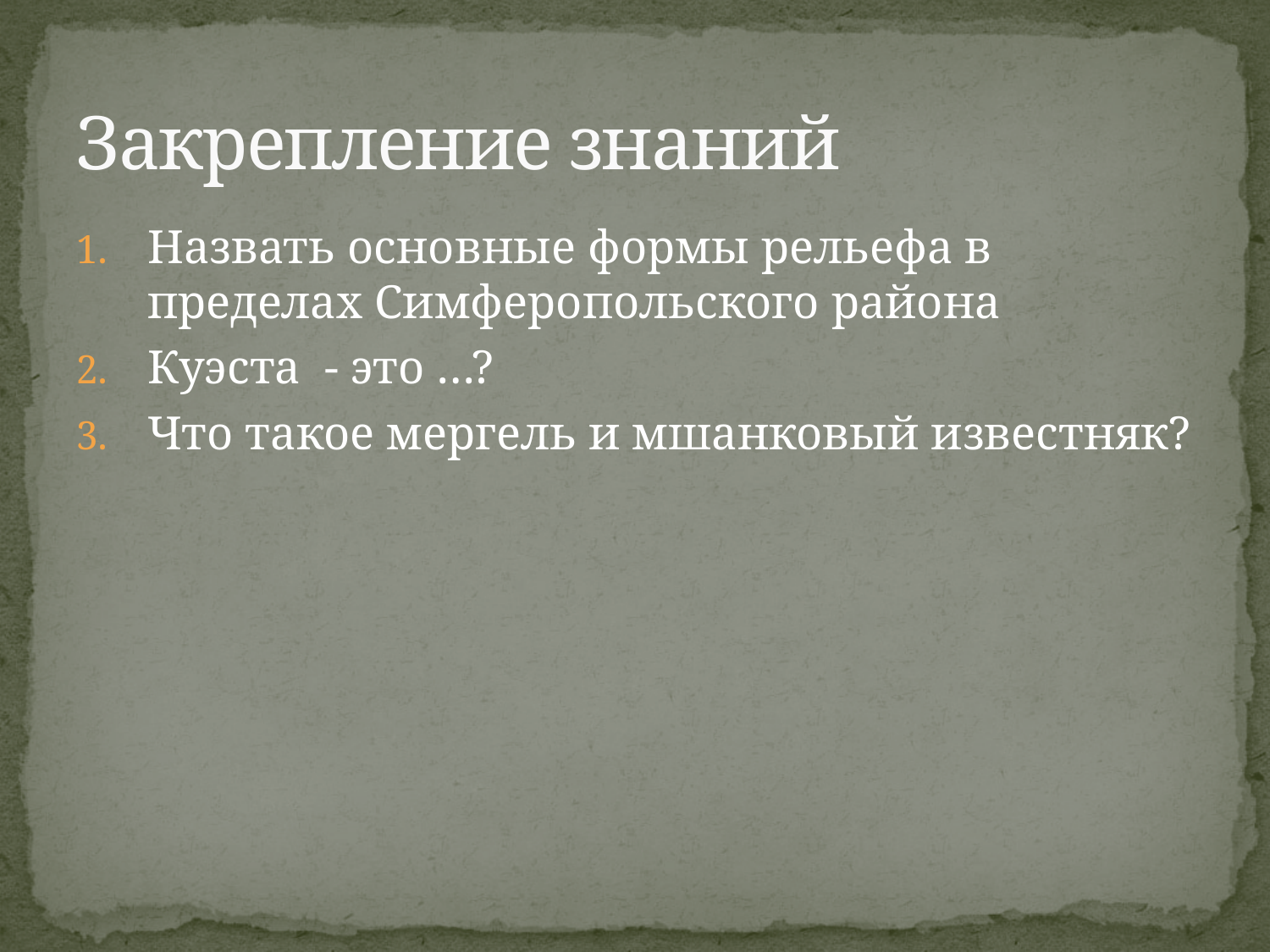

# Закрепление знаний
Назвать основные формы рельефа в пределах Симферопольского района
Куэста  - это …?
Что такое мергель и мшанковый известняк?